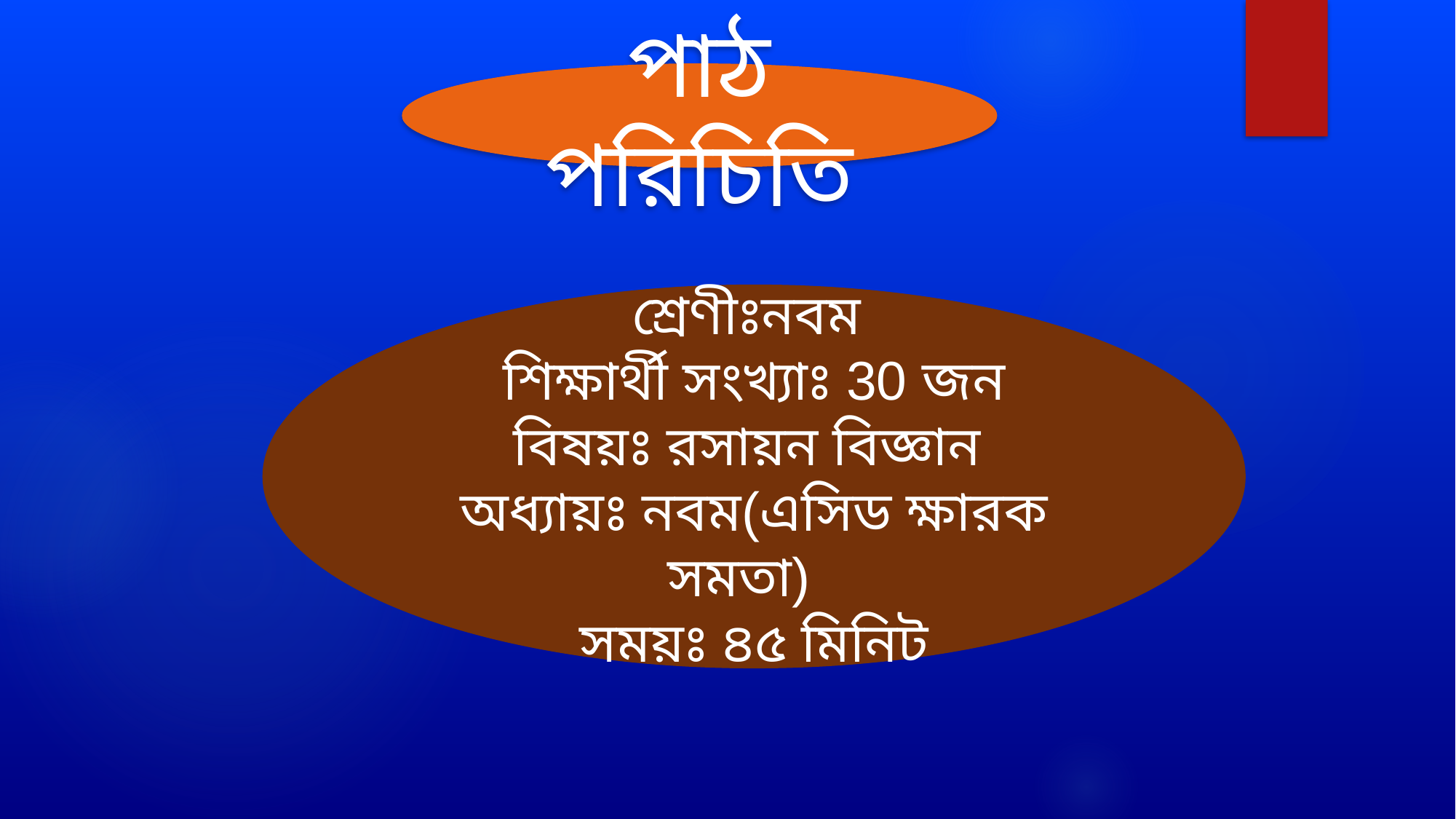

পাঠ পরিচিতি
শ্রেণীঃনবম
শিক্ষার্থী সংখ্যাঃ 30 জন
বিষয়ঃ রসায়ন বিজ্ঞান
অধ্যায়ঃ নবম(এসিড ক্ষারক সমতা)
সময়ঃ ৪৫ মিনিট